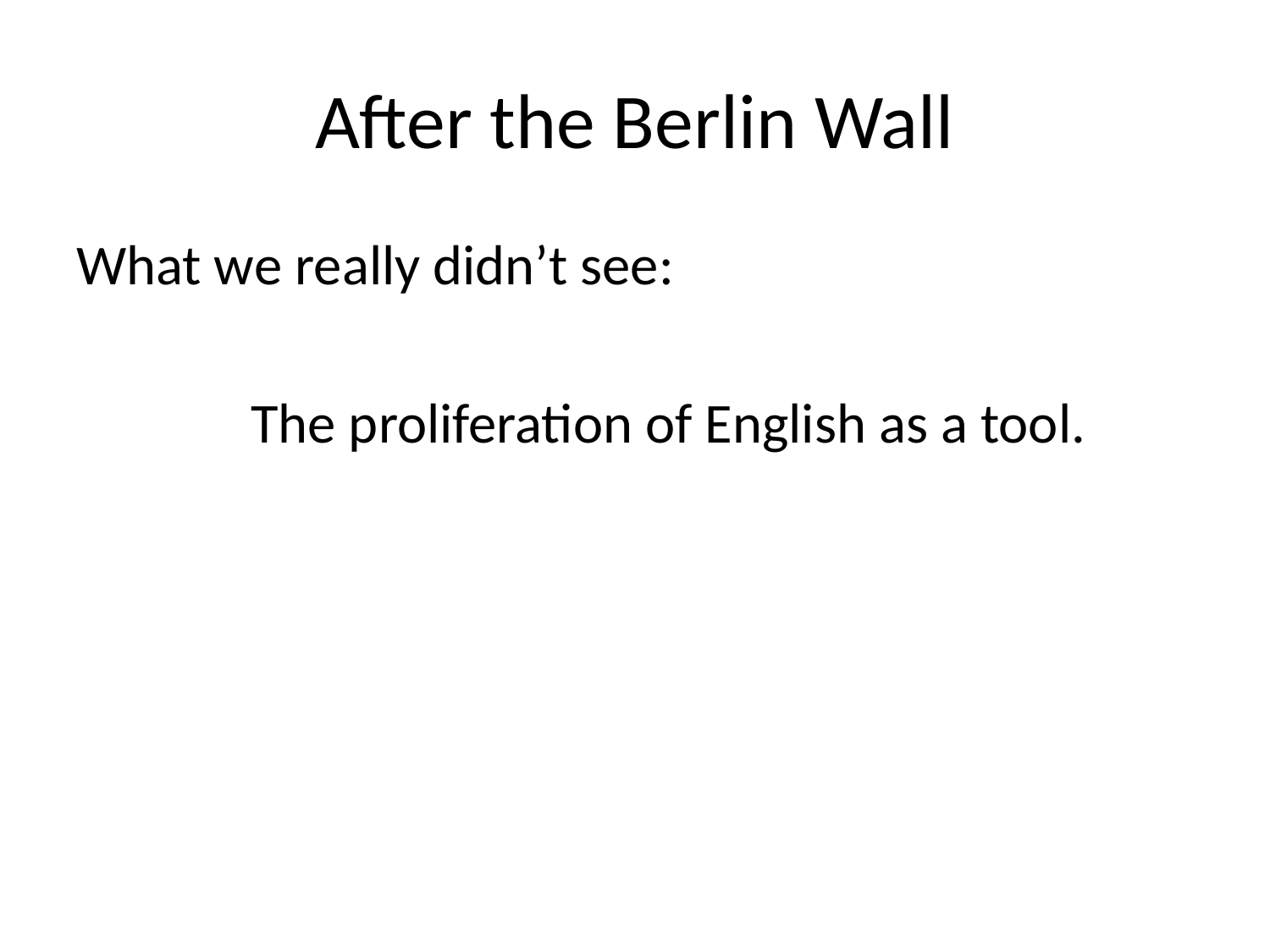

# After the Berlin Wall
What we really didn’t see:

		The proliferation of English as a tool.